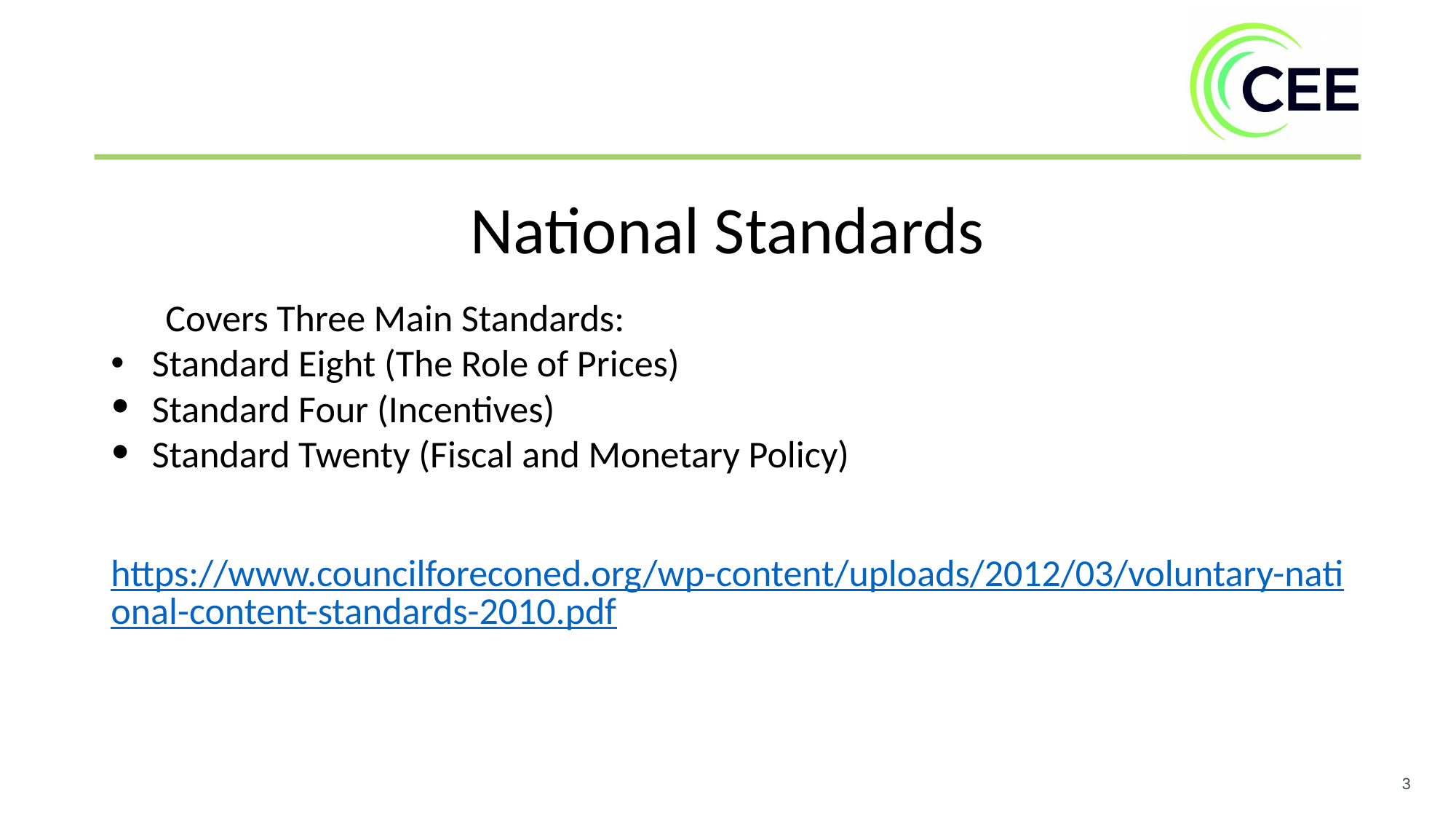

National Standards
Covers Three Main Standards:
Standard Eight (The Role of Prices)
Standard Four (Incentives)
Standard Twenty (Fiscal and Monetary Policy)
 https://www.councilforeconed.org/wp-content/uploads/2012/03/voluntary-national-content-standards-2010.pdf
3